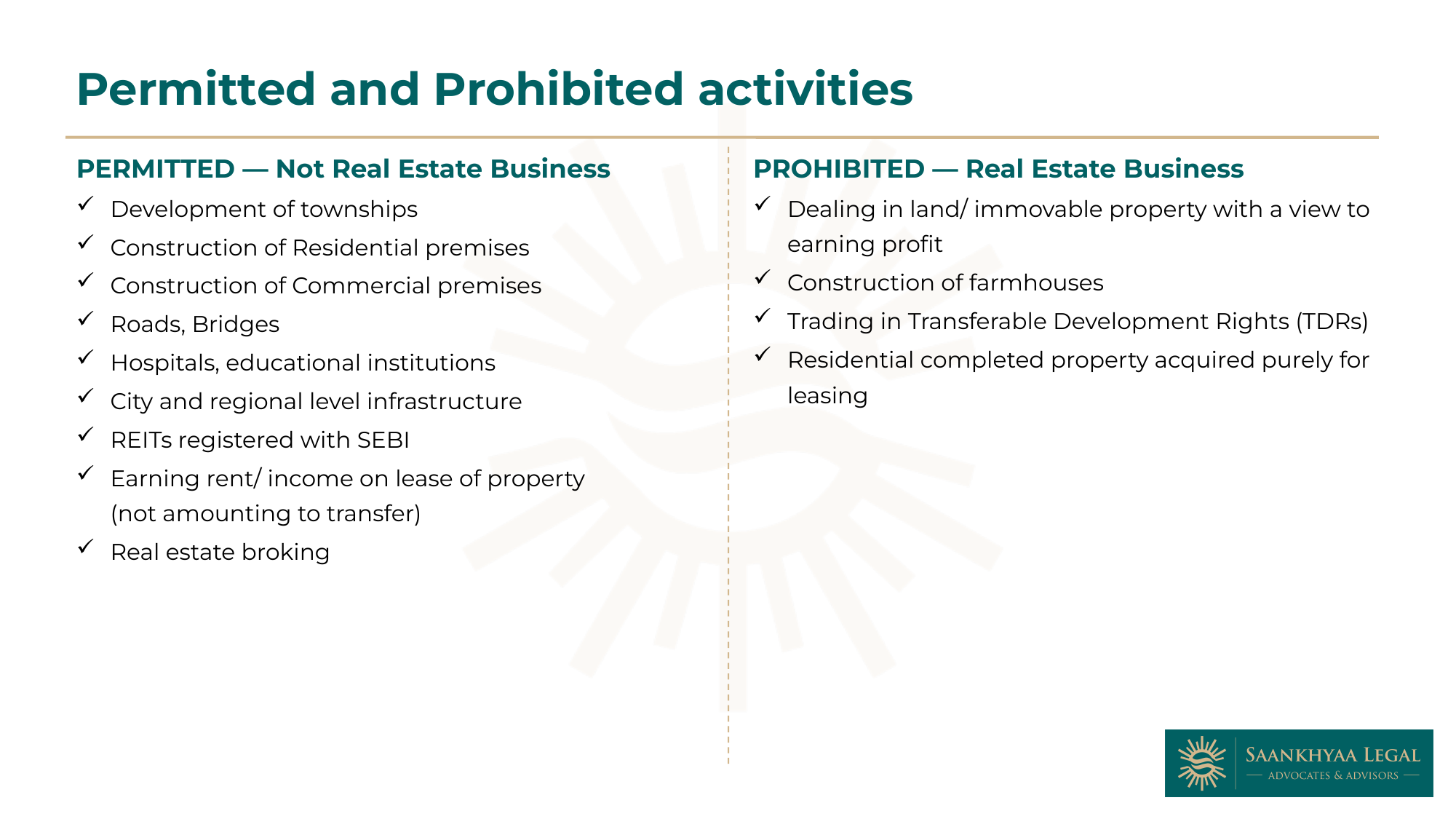

Permitted and Prohibited activities

PERMITTED — Not Real Estate Business
Development of townships
Construction of Residential premises
Construction of Commercial premises
Roads, Bridges
Hospitals, educational institutions
City and regional level infrastructure
REITs registered with SEBI
Earning rent/ income on lease of property
(not amounting to transfer)
Real estate broking

PROHIBITED — Real Estate Business
Dealing in land/ immovable property with a view to earning profit
Construction of farmhouses
Trading in Transferable Development Rights (TDRs)
Residential completed property acquired purely for leasing